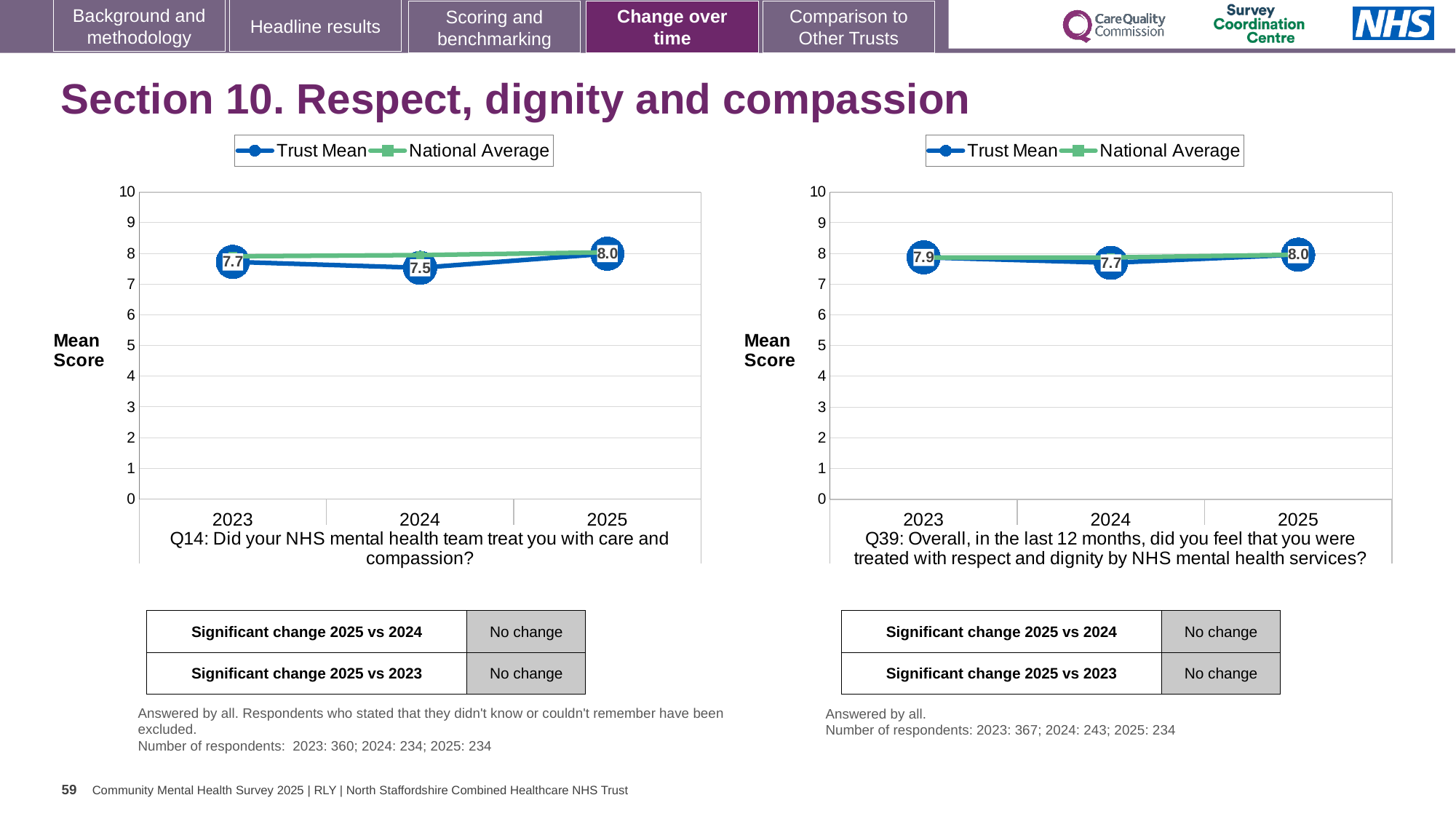

# Section 10. Respect, dignity and compassion

### Chart

| Category | Trust Mean | National Average |
|---|---|---|
| 2023 | 7.873640607801644 | 7.869041071237628 |
| 2024 | 7.696279369384428 | 7.86946615640234 |
| 2025 | 7.962184879815018 | 7.960946473362513 |

### Chart

| Category | Trust Mean | National Average |
|---|---|---|
| 2023 | 7.724977969733384 | 7.904616335664632 |
| 2024 | 7.531620113596076 | 7.945752049217637 |
| 2025 | 7.991416102552789 | 8.035295607660522 |
| Significant change 2025 vs 2024 | No change |
| --- | --- |
| Significant change 2025 vs 2023 | No change |
| Significant change 2025 vs 2024 | No change |
| --- | --- |
| Significant change 2025 vs 2023 | No change |
Answered by all. Respondents who stated that they didn't know or couldn't remember have been excluded.
Number of respondents:  2023: 360; 2024: 234; 2025: 234
Answered by all.
Number of respondents: 2023: 367; 2024: 243; 2025: 234

59